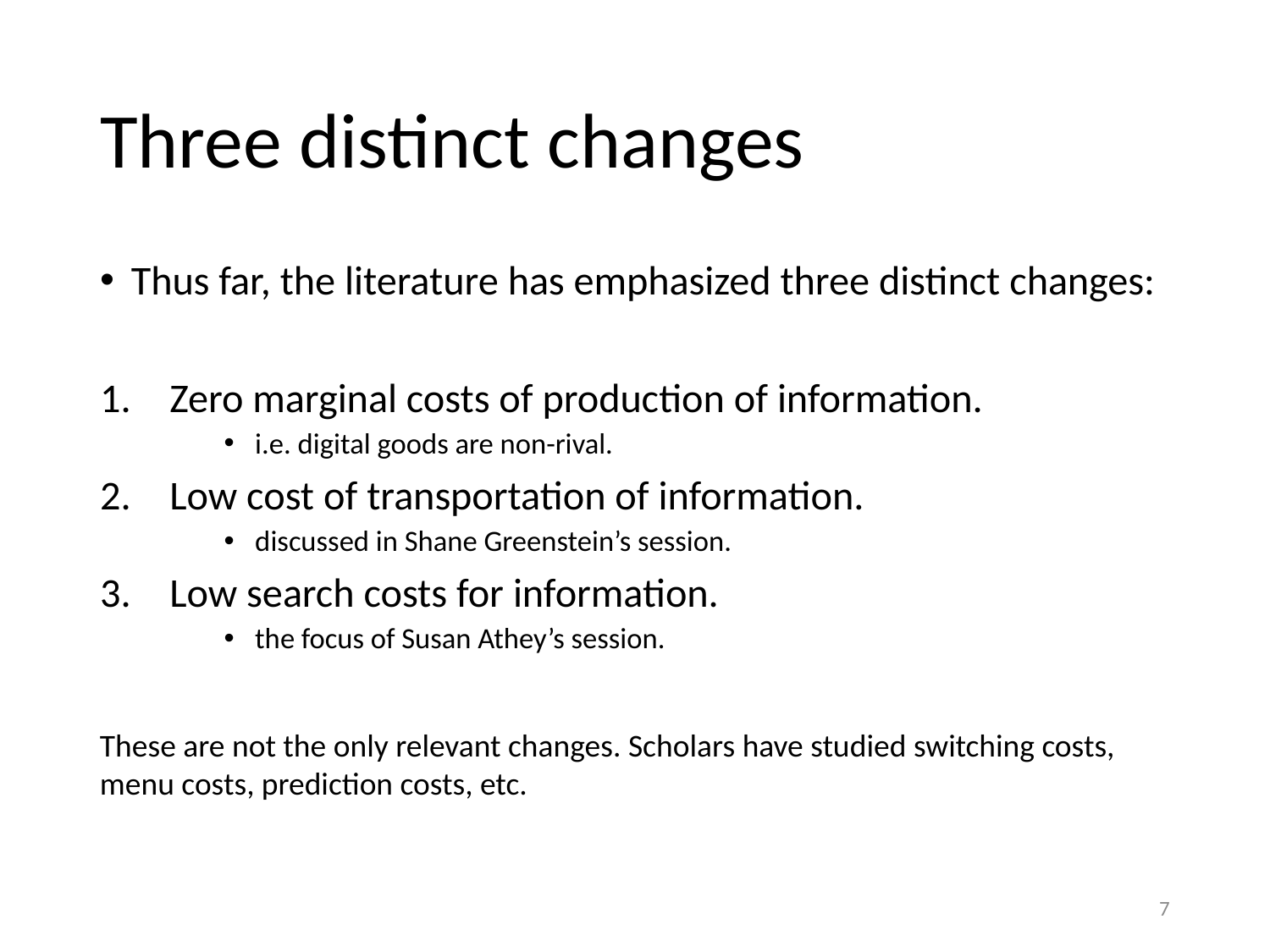

# Three distinct changes
Thus far, the literature has emphasized three distinct changes:

Zero marginal costs of production of information.
i.e. digital goods are non-rival.
Low cost of transportation of information.
discussed in Shane Greenstein’s session.
Low search costs for information.
the focus of Susan Athey’s session.

These are not the only relevant changes. Scholars have studied switching costs, menu costs, prediction costs, etc.
7